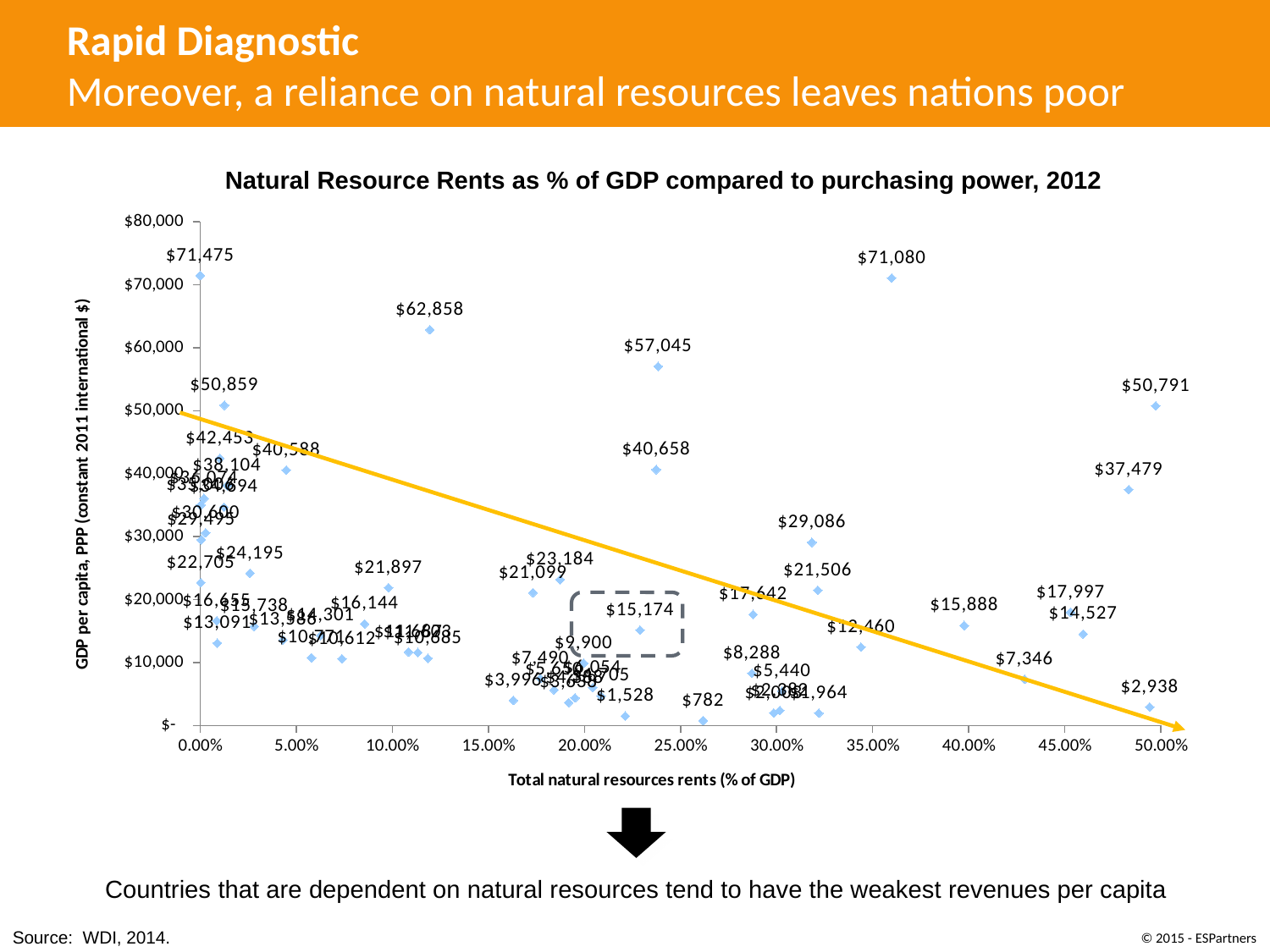

Rapid Diagnostic
Moreover, a reliance on natural resources leaves nations poor
Natural Resource Rents as % of GDP compared to purchasing power, 2012

### Chart

| Category |  |
|---|---|

Countries that are dependent on natural resources tend to have the weakest revenues per capita
Source:  WDI, 2014.